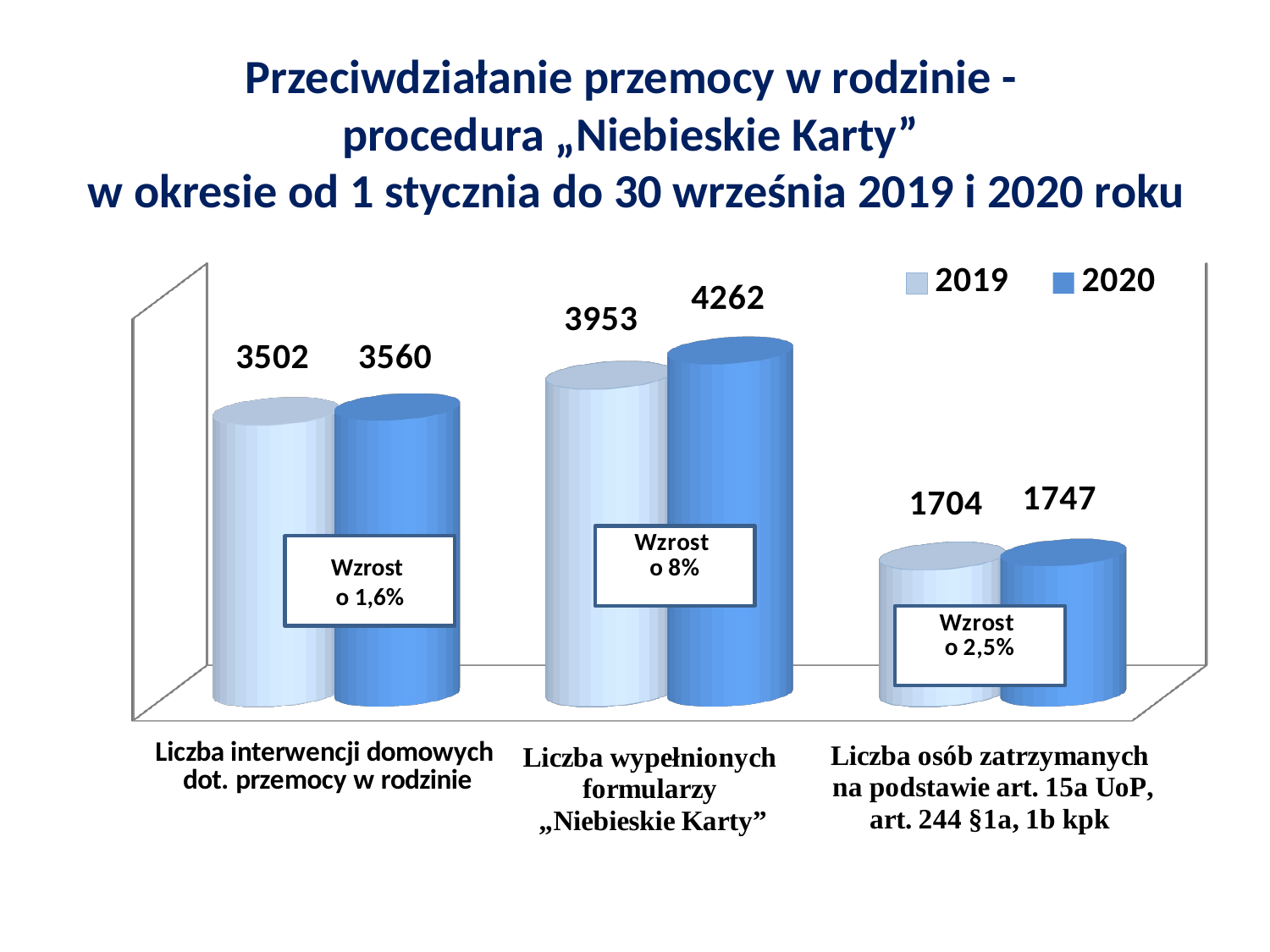

Przeciwdziałanie przemocy w rodzinie -
procedura „Niebieskie Karty”
w okresie od 1 stycznia do 30 września 2019 i 2020 roku

[unsupported chart]

Wzrost
o 1,6%
www.mazowiecka.policja.gov.pl